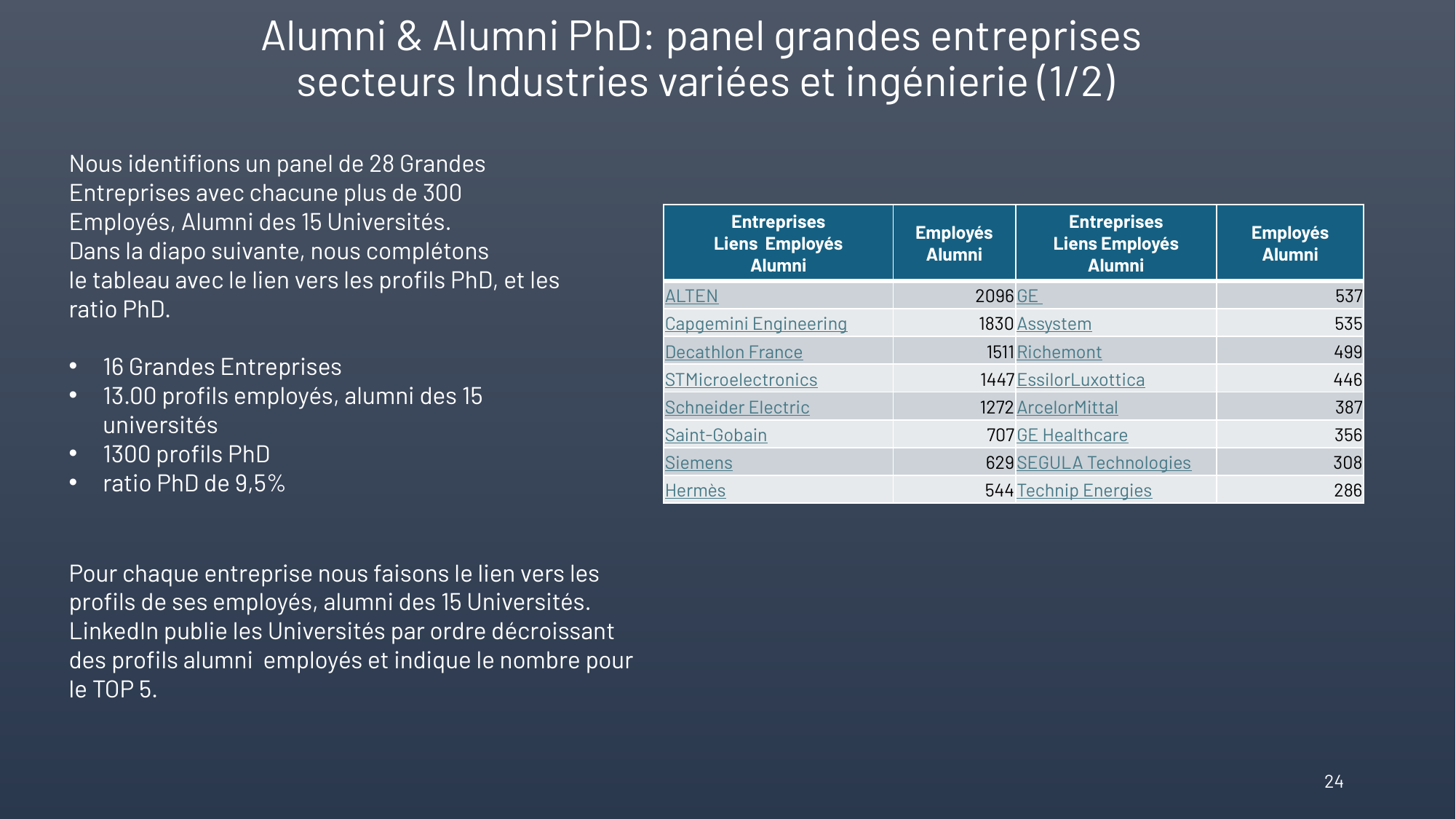

# Alumni & Alumni PhD: panel grandes entreprises secteurs Industries variées et ingénierie (1/2)
Nous identifions un panel de 28 Grandes Entreprises avec chacune plus de 300 Employés, Alumni des 15 Universités.
Dans la diapo suivante, nous complétons
le tableau avec le lien vers les profils PhD, et les ratio PhD.

16 Grandes Entreprises
13.00 profils employés, alumni des 15 universités
1300 profils PhD
ratio PhD de 9,5%

| Entreprises Liens Employés Alumni | Employés Alumni | Entreprises Liens Employés Alumni | Employés Alumni |
| --- | --- | --- | --- |
| ALTEN | 2096 | GE | 537 |
| Capgemini Engineering | 1830 | Assystem | 535 |
| Decathlon France | 1511 | Richemont | 499 |
| STMicroelectronics | 1447 | EssilorLuxottica | 446 |
| Schneider Electric | 1272 | ArcelorMittal | 387 |
| Saint-Gobain | 707 | GE Healthcare | 356 |
| Siemens | 629 | SEGULA Technologies | 308 |
| Hermès | 544 | Technip Energies | 286 |
Pour chaque entreprise nous faisons le lien vers les profils de ses employés, alumni des 15 Universités.
LinkedIn publie les Universités par ordre décroissant des profils alumni  employés et indique le nombre pour le TOP 5.

24